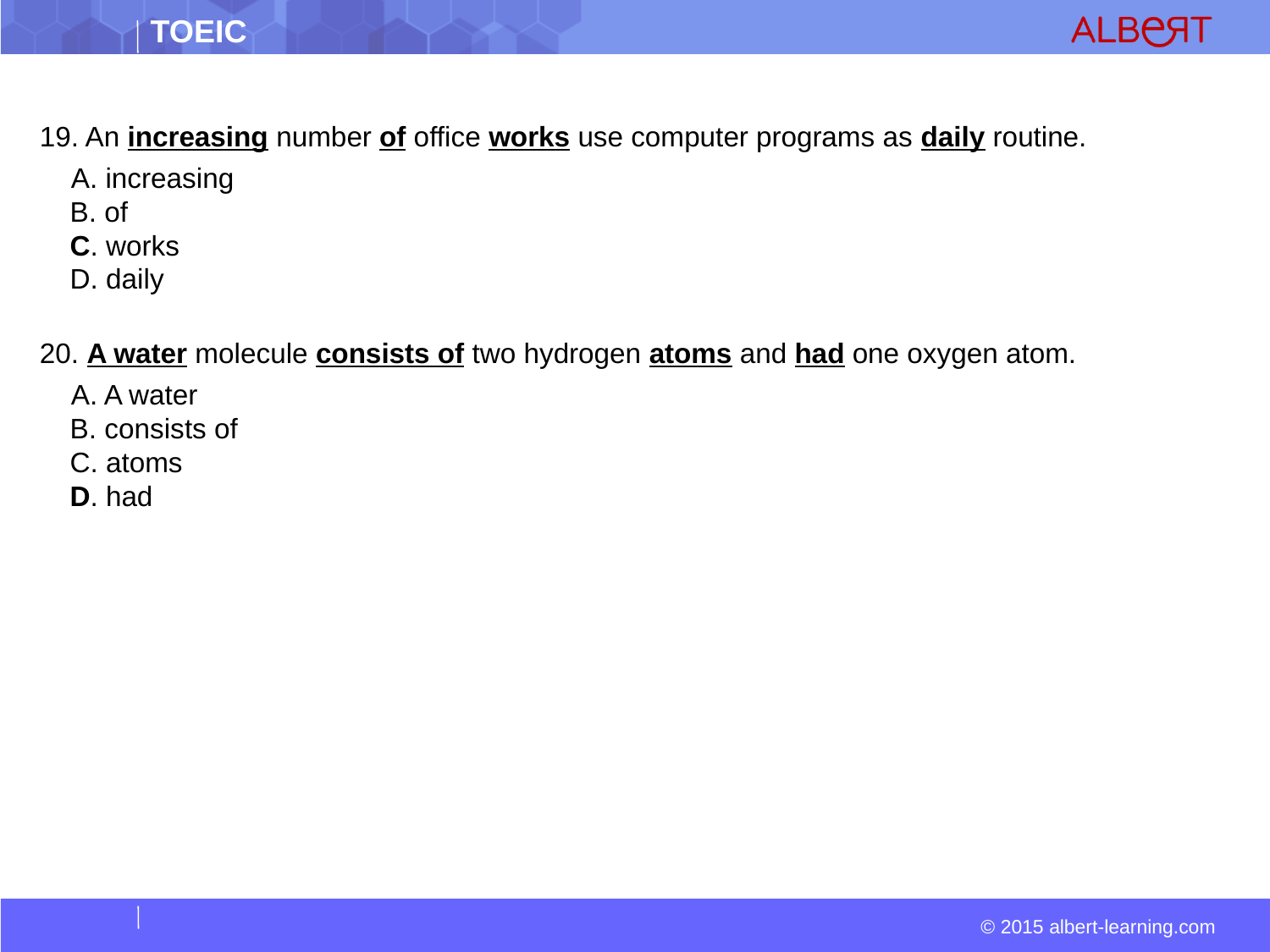

#
19. An increasing number of office works use computer programs as daily routine.
    A. increasing  
 B. of  
 C. works  
 D. daily
20. A water molecule consists of two hydrogen atoms and had one oxygen atom.
    A. A water  
 B. consists of  
 C. atoms  
 D. had